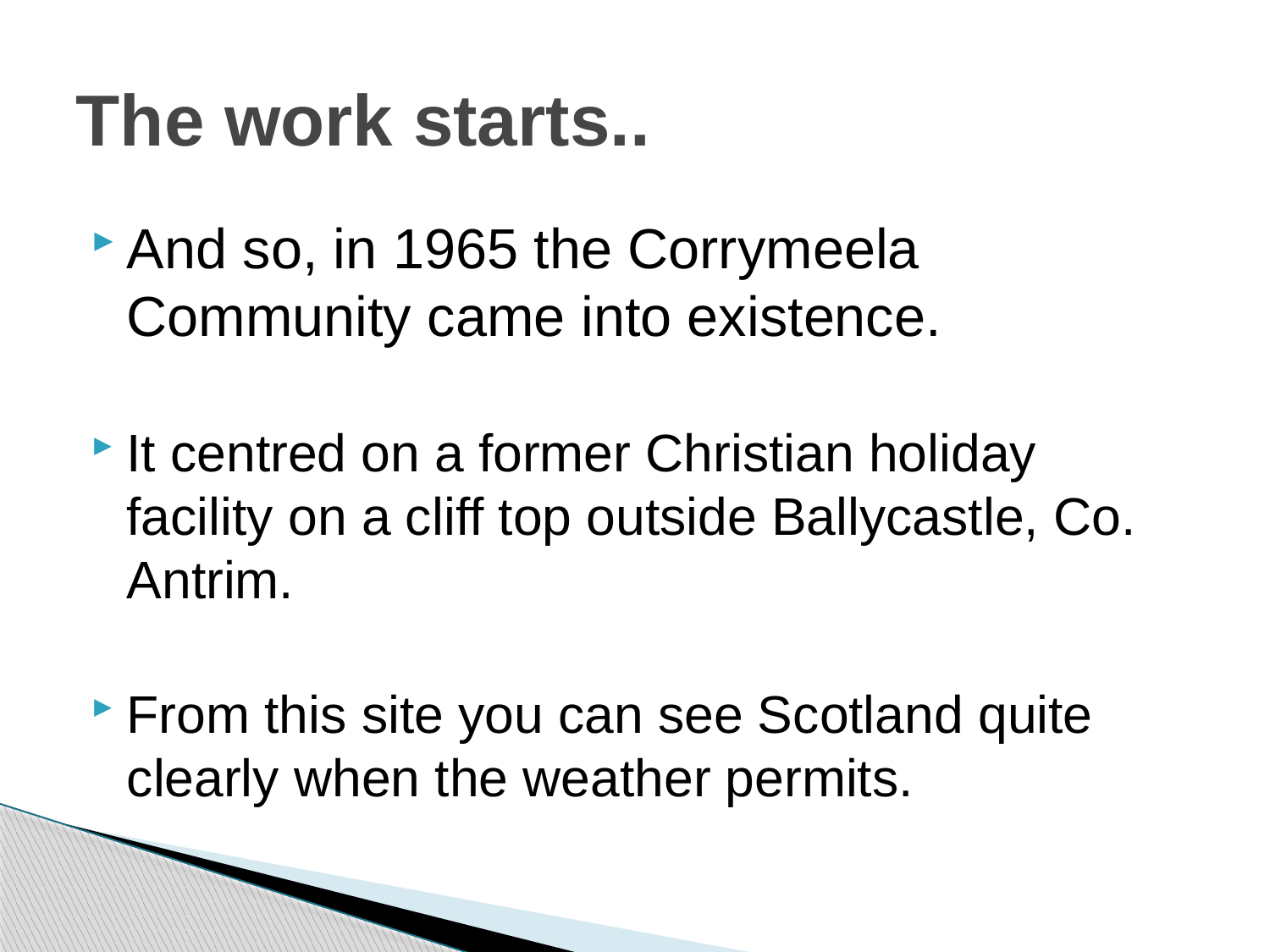

# The work starts..
And so, in 1965 the Corrymeela Community came into existence.

It centred on a former Christian holiday facility on a cliff top outside Ballycastle, Co. Antrim.

From this site you can see Scotland quite clearly when the weather permits.